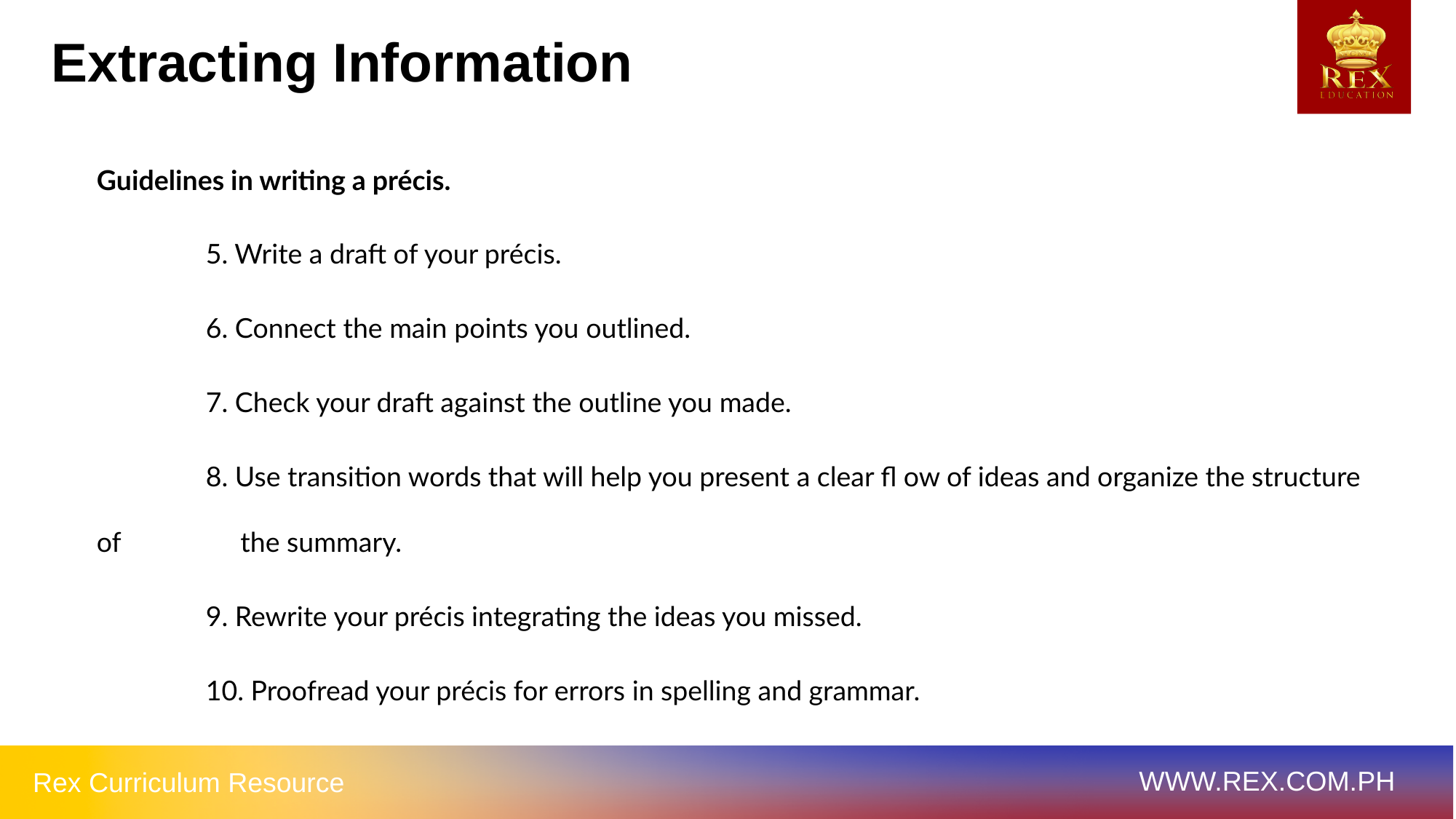

Extracting Information
Guidelines in writing a précis.
	5. Write a draft of your précis.
	6. Connect the main points you outlined.
	7. Check your draft against the outline you made.
	8. Use transition words that will help you present a clear fl ow of ideas and organize the structure of 	     the summary.
	9. Rewrite your précis integrating the ideas you missed.
	10. Proofread your précis for errors in spelling and grammar.